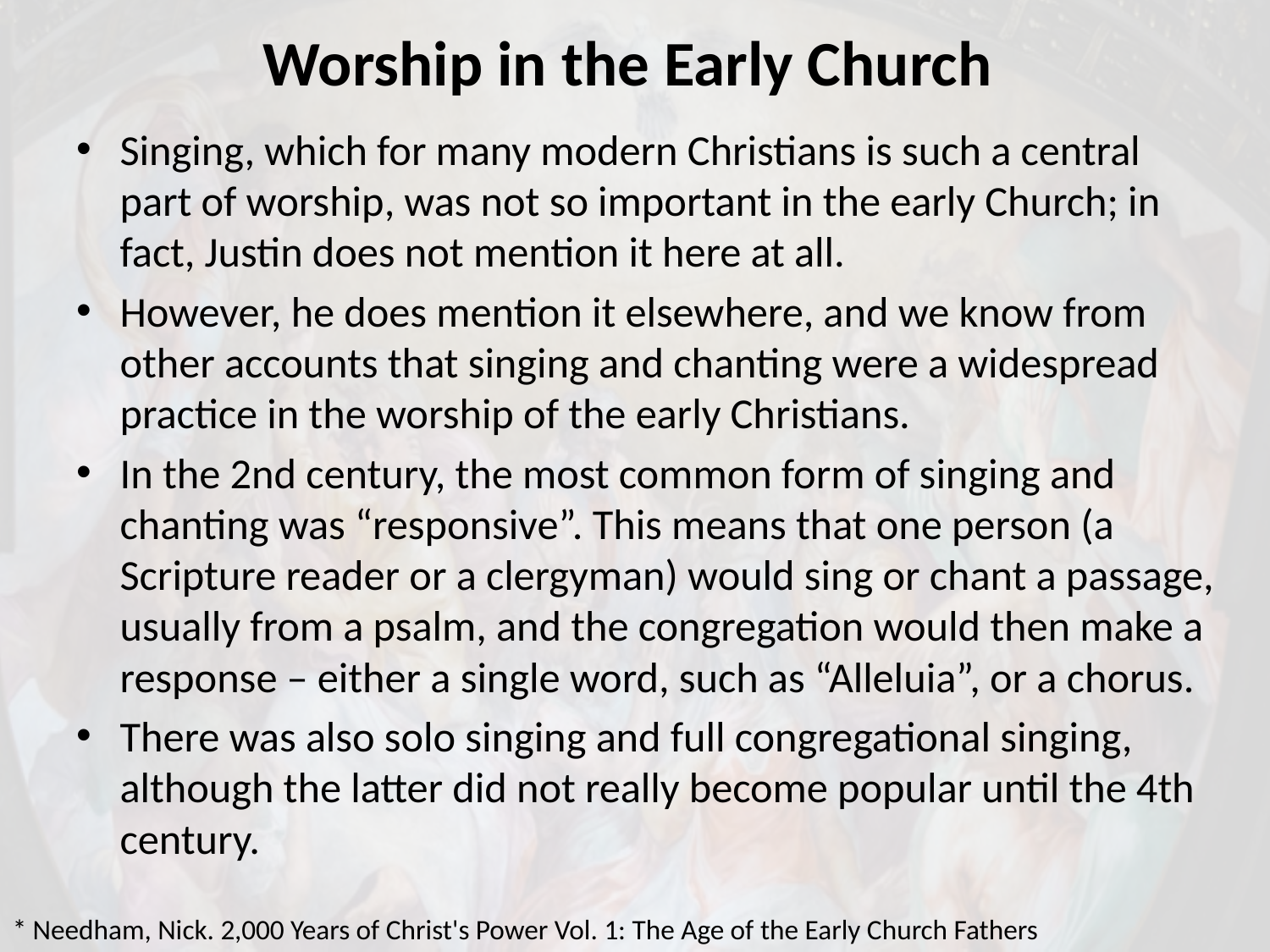

# Worship in the Early Church
Singing, which for many modern Christians is such a central part of worship, was not so important in the early Church; in fact, Justin does not mention it here at all.
However, he does mention it elsewhere, and we know from other accounts that singing and chanting were a widespread practice in the worship of the early Christians.
In the 2nd century, the most common form of singing and chanting was “responsive”. This means that one person (a Scripture reader or a clergyman) would sing or chant a passage, usually from a psalm, and the congregation would then make a response – either a single word, such as “Alleluia”, or a chorus.
There was also solo singing and full congregational singing, although the latter did not really become popular until the 4th century.
* Needham, Nick. 2,000 Years of Christ's Power Vol. 1: The Age of the Early Church Fathers